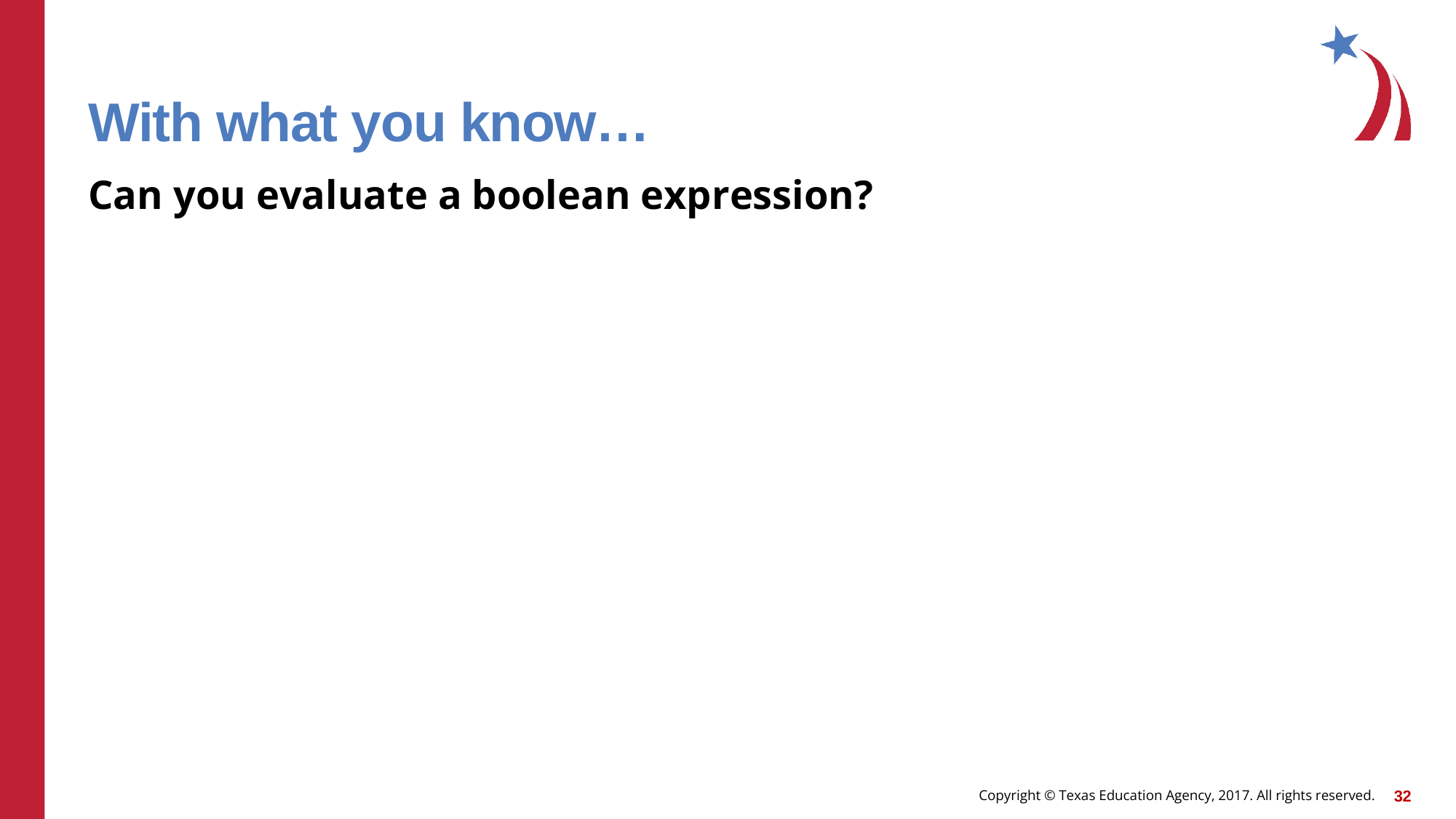

# With what you know…
Can you evaluate a boolean expression?